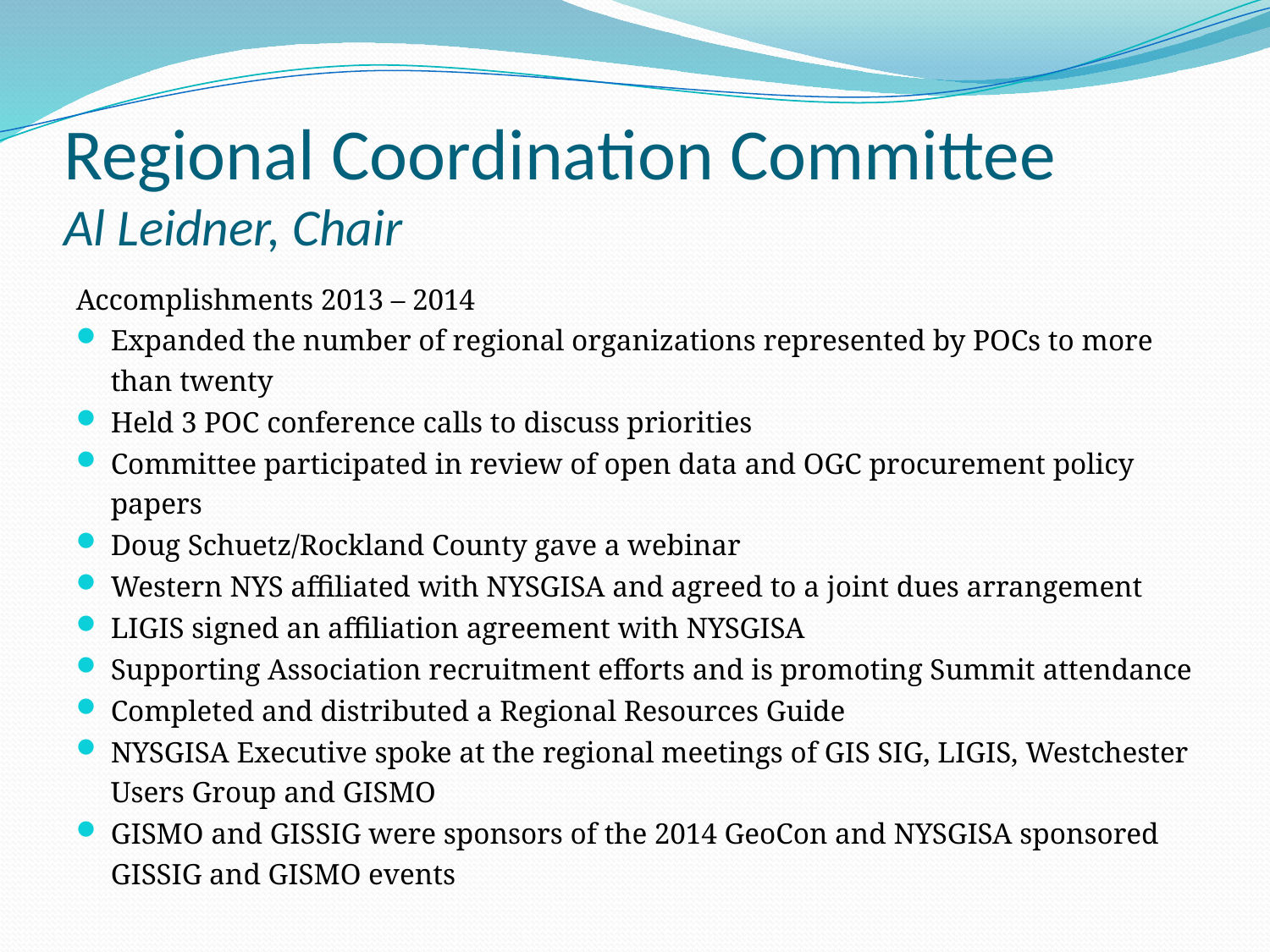

# Regional Coordination Committee Al Leidner, Chair
Accomplishments 2013 – 2014
Expanded the number of regional organizations represented by POCs to more than twenty
Held 3 POC conference calls to discuss priorities
Committee participated in review of open data and OGC procurement policy papers
Doug Schuetz/Rockland County gave a webinar
Western NYS affiliated with NYSGISA and agreed to a joint dues arrangement
LIGIS signed an affiliation agreement with NYSGISA
Supporting Association recruitment efforts and is promoting Summit attendance
Completed and distributed a Regional Resources Guide
NYSGISA Executive spoke at the regional meetings of GIS SIG, LIGIS, Westchester Users Group and GISMO
GISMO and GISSIG were sponsors of the 2014 GeoCon and NYSGISA sponsored GISSIG and GISMO events